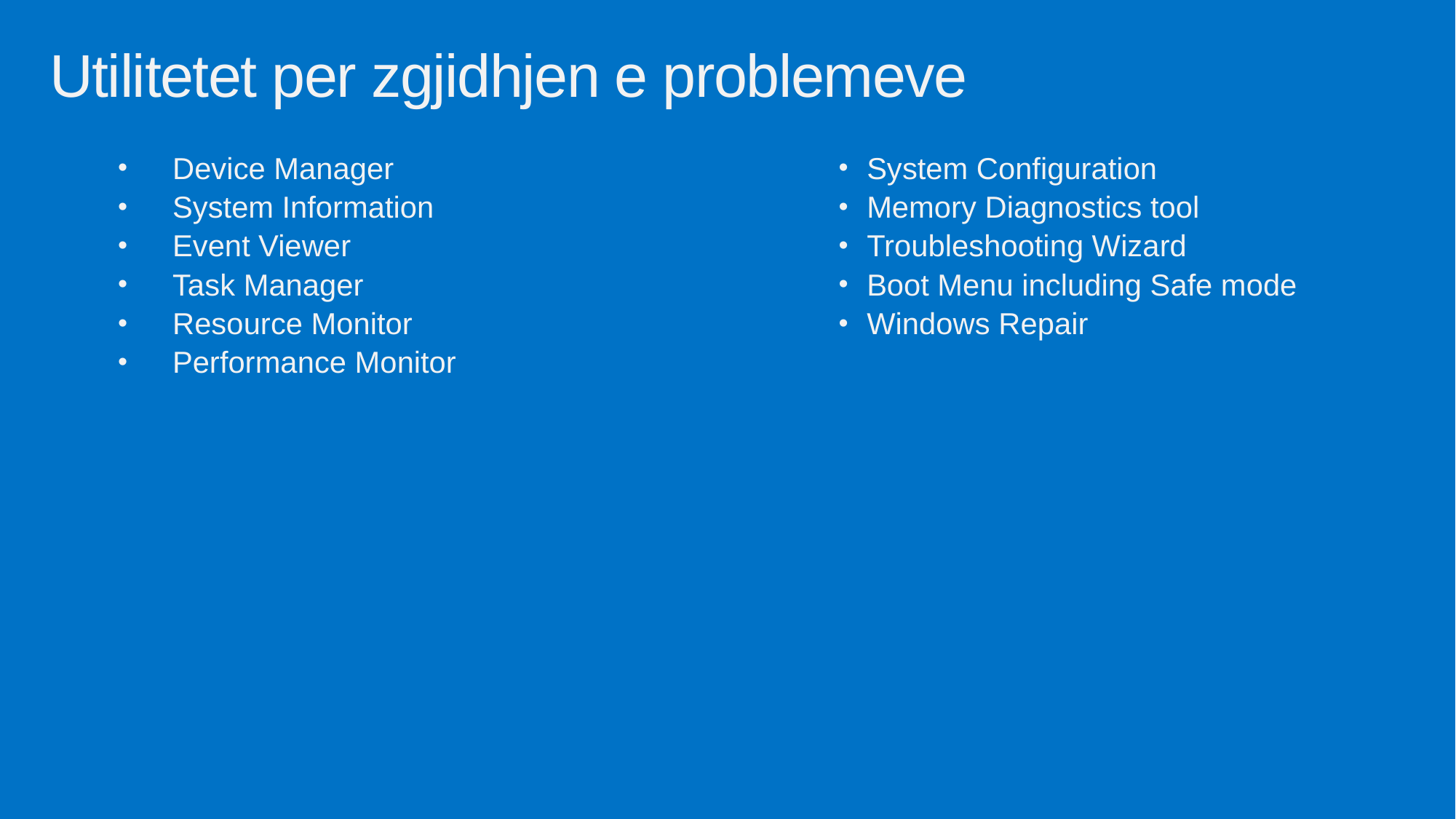

# Utilitetet per zgjidhjen e problemeve
Device Manager
System Information
Event Viewer
Task Manager
Resource Monitor
Performance Monitor
System Configuration
Memory Diagnostics tool
Troubleshooting Wizard
Boot Menu including Safe mode
Windows Repair